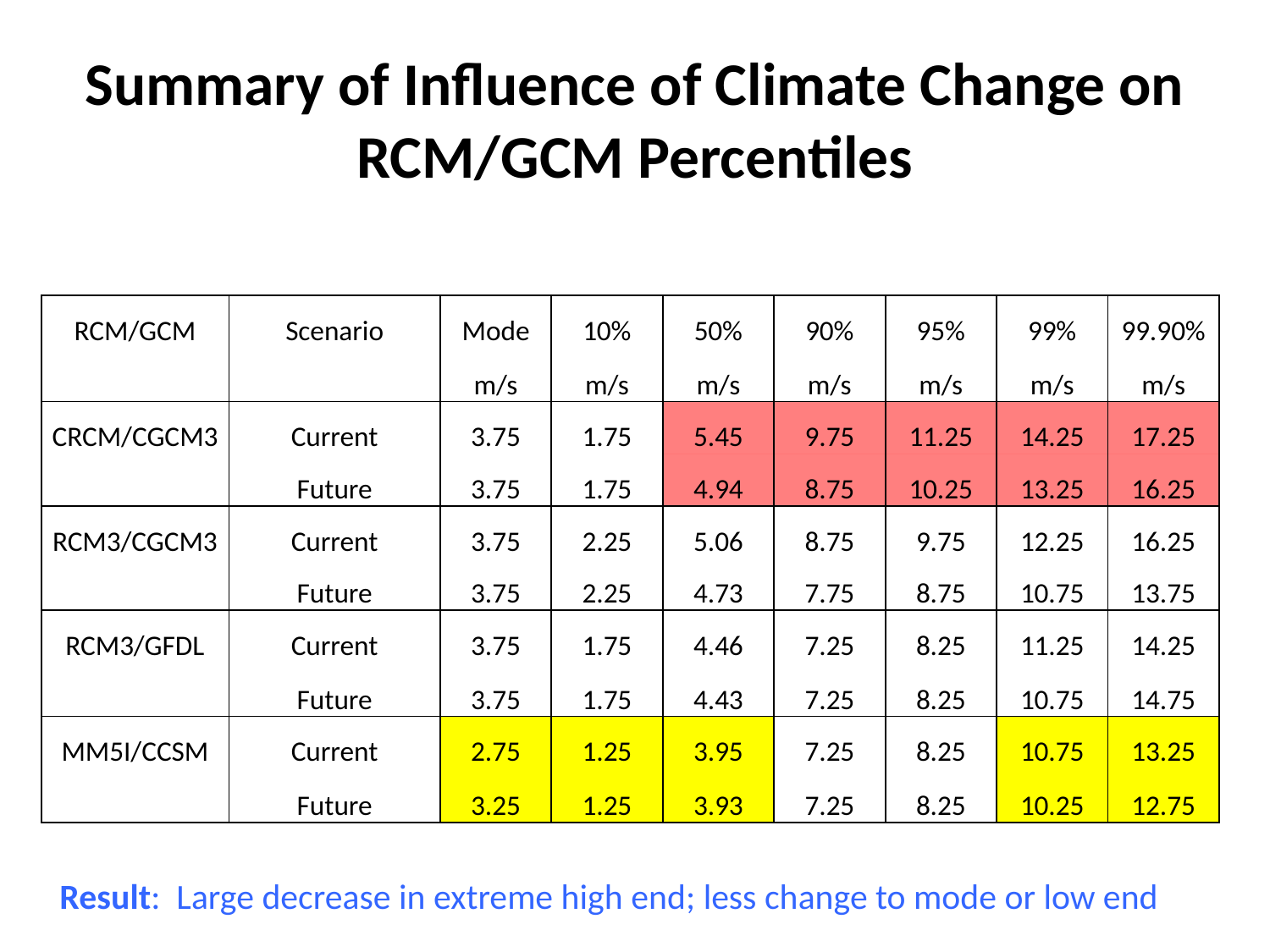

# Summary of Influence of Climate Change on RCM/GCM Percentiles
| RCM/GCM | Scenario | Mode | 10% | 50% | 90% | 95% | 99% | 99.90% |
| --- | --- | --- | --- | --- | --- | --- | --- | --- |
|  |  | m/s | m/s | m/s | m/s | m/s | m/s | m/s |
| CRCM/CGCM3 | Current | 3.75 | 1.75 | 5.45 | 9.75 | 11.25 | 14.25 | 17.25 |
|  | Future | 3.75 | 1.75 | 4.94 | 8.75 | 10.25 | 13.25 | 16.25 |
| RCM3/CGCM3 | Current | 3.75 | 2.25 | 5.06 | 8.75 | 9.75 | 12.25 | 16.25 |
|  | Future | 3.75 | 2.25 | 4.73 | 7.75 | 8.75 | 10.75 | 13.75 |
| RCM3/GFDL | Current | 3.75 | 1.75 | 4.46 | 7.25 | 8.25 | 11.25 | 14.25 |
|  | Future | 3.75 | 1.75 | 4.43 | 7.25 | 8.25 | 10.75 | 14.75 |
| MM5I/CCSM | Current | 2.75 | 1.25 | 3.95 | 7.25 | 8.25 | 10.75 | 13.25 |
|  | Future | 3.25 | 1.25 | 3.93 | 7.25 | 8.25 | 10.25 | 12.75 |
Result:  Large decrease in extreme high end; less change to mode or low end